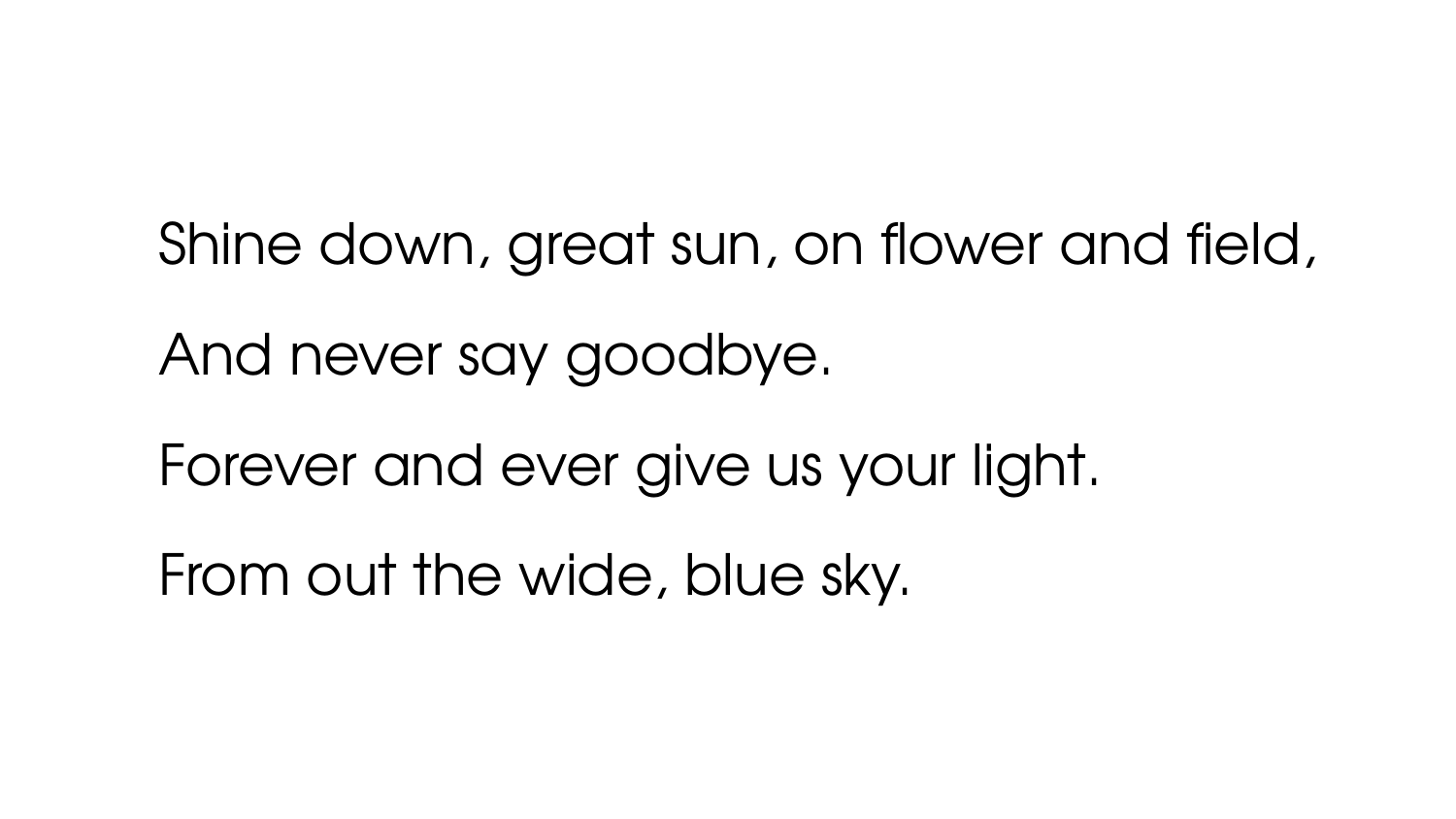

Shine down, great sun, on flower and field,
And never say goodbye.
Forever and ever give us your light.
From out the wide, blue sky.